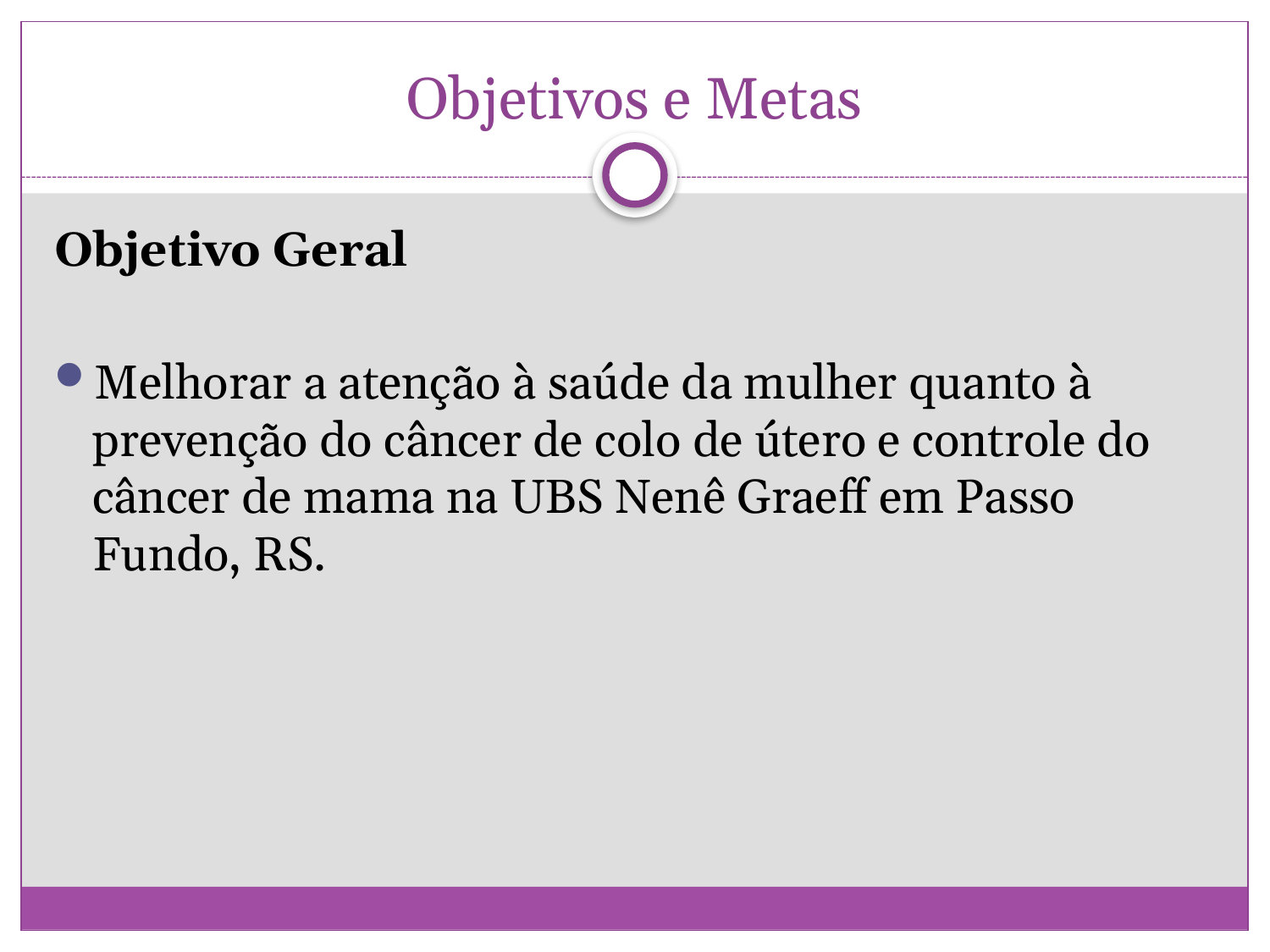

# Objetivos e Metas
Objetivo Geral

Melhorar a atenção à saúde da mulher quanto à prevenção do câncer de colo de útero e controle do câncer de mama na UBS Nenê Graeff em Passo Fundo, RS.